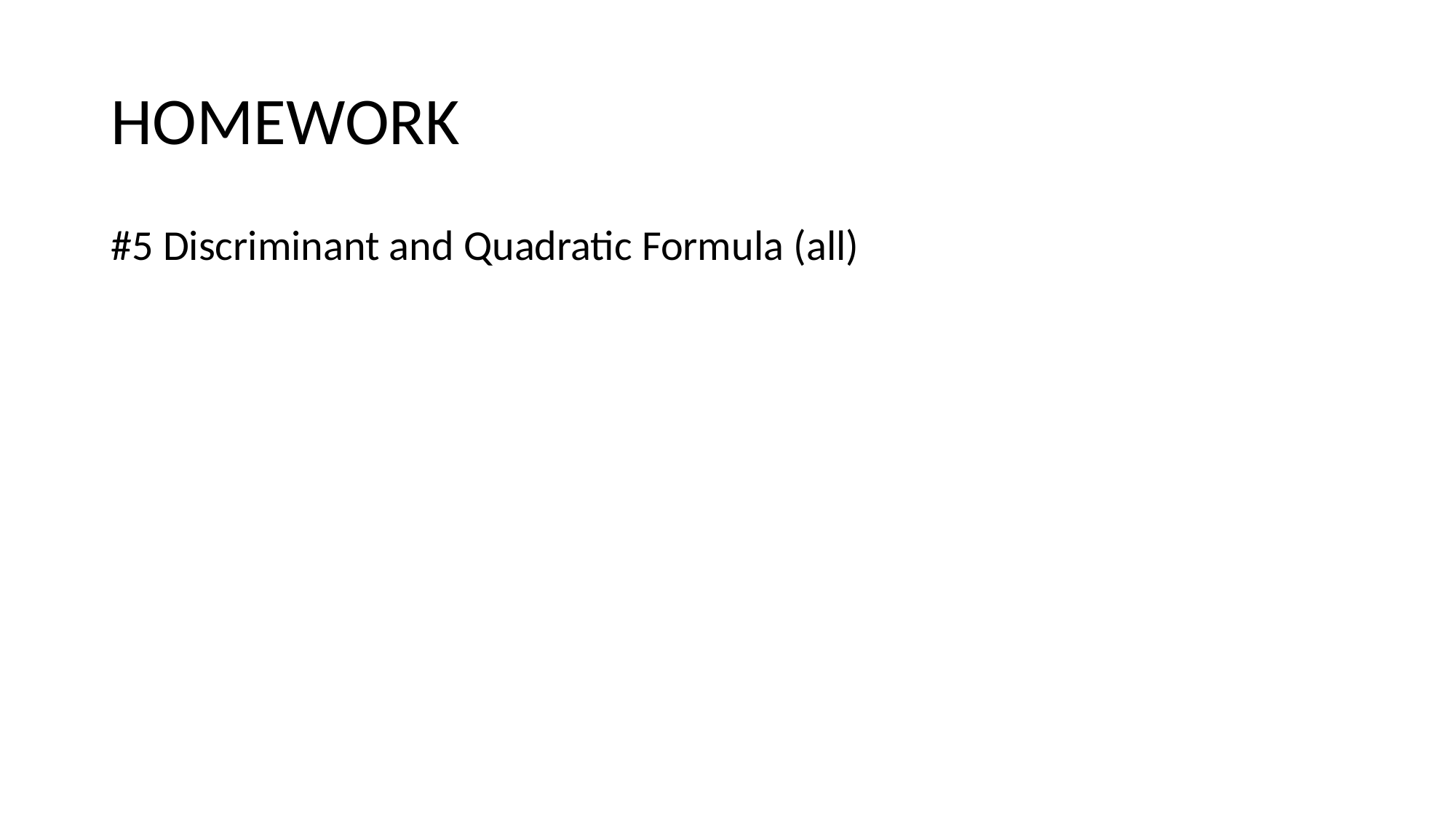

# HOMEWORK
#5 Discriminant and Quadratic Formula (all)